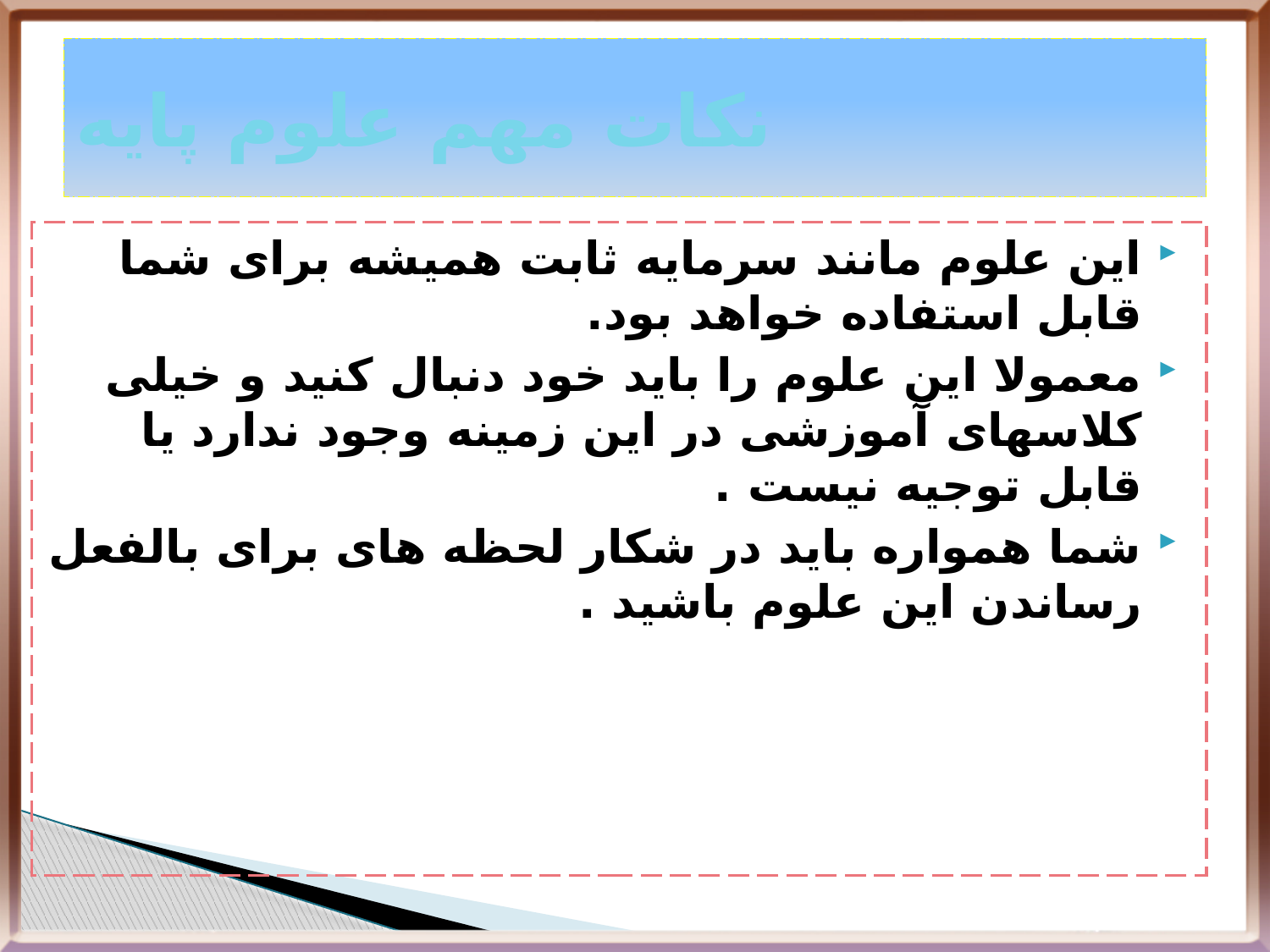

# نکات مهم علوم پايه
این علوم مانند سرمایه ثابت همیشه برای شما قابل استفاده خواهد بود.
معمولا این علوم را باید خود دنبال کنید و خیلی کلاسهای آموزشی در این زمینه وجود ندارد یا قابل توجیه نیست .
شما همواره باید در شکار لحظه های برای بالفعل رساندن این علوم باشید .